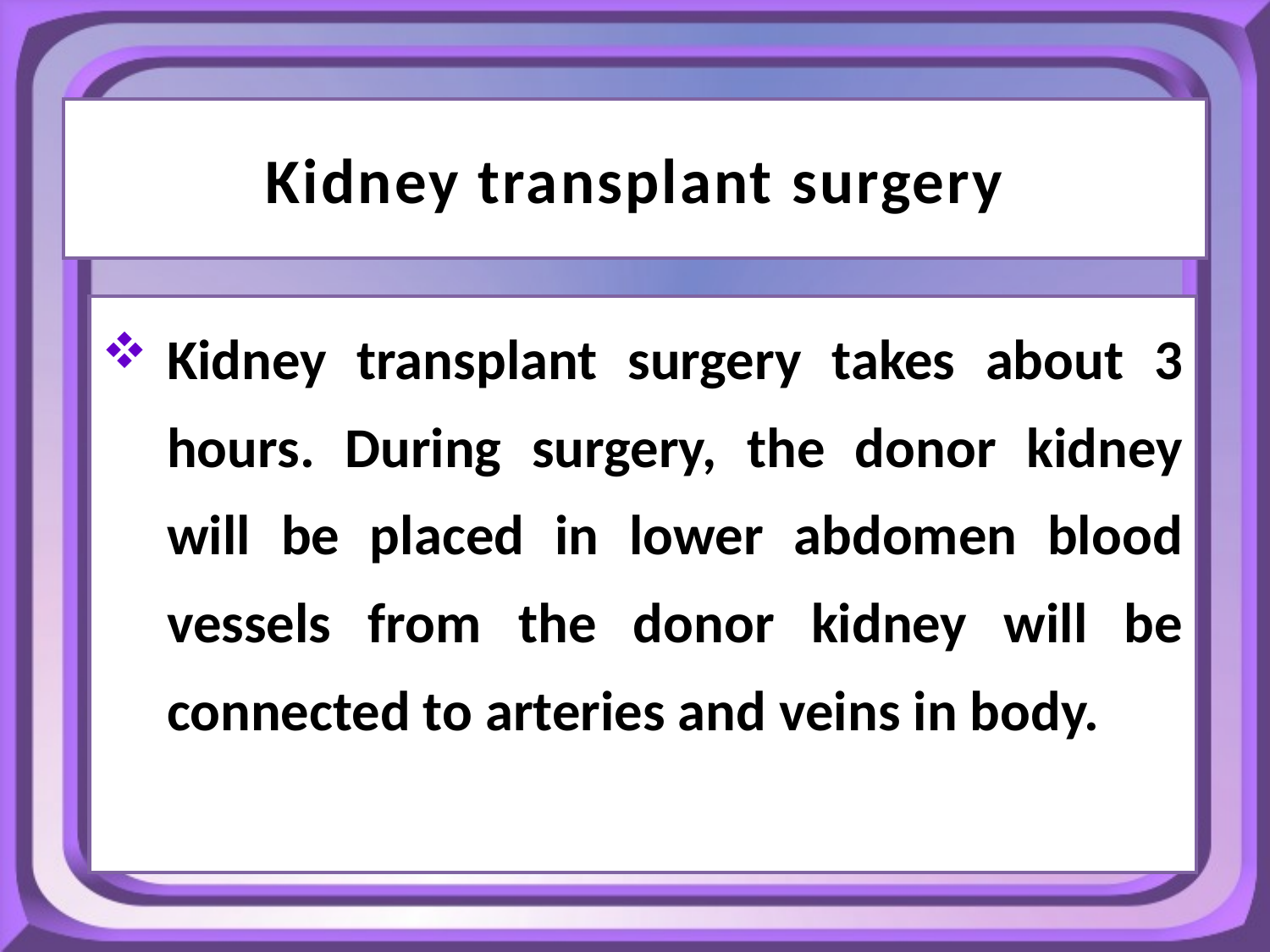

# Kidney transplant surgery
Kidney transplant surgery takes about 3 hours. During surgery, the donor kidney will be placed in lower abdomen blood vessels from the donor kidney will be connected to arteries and veins in body.